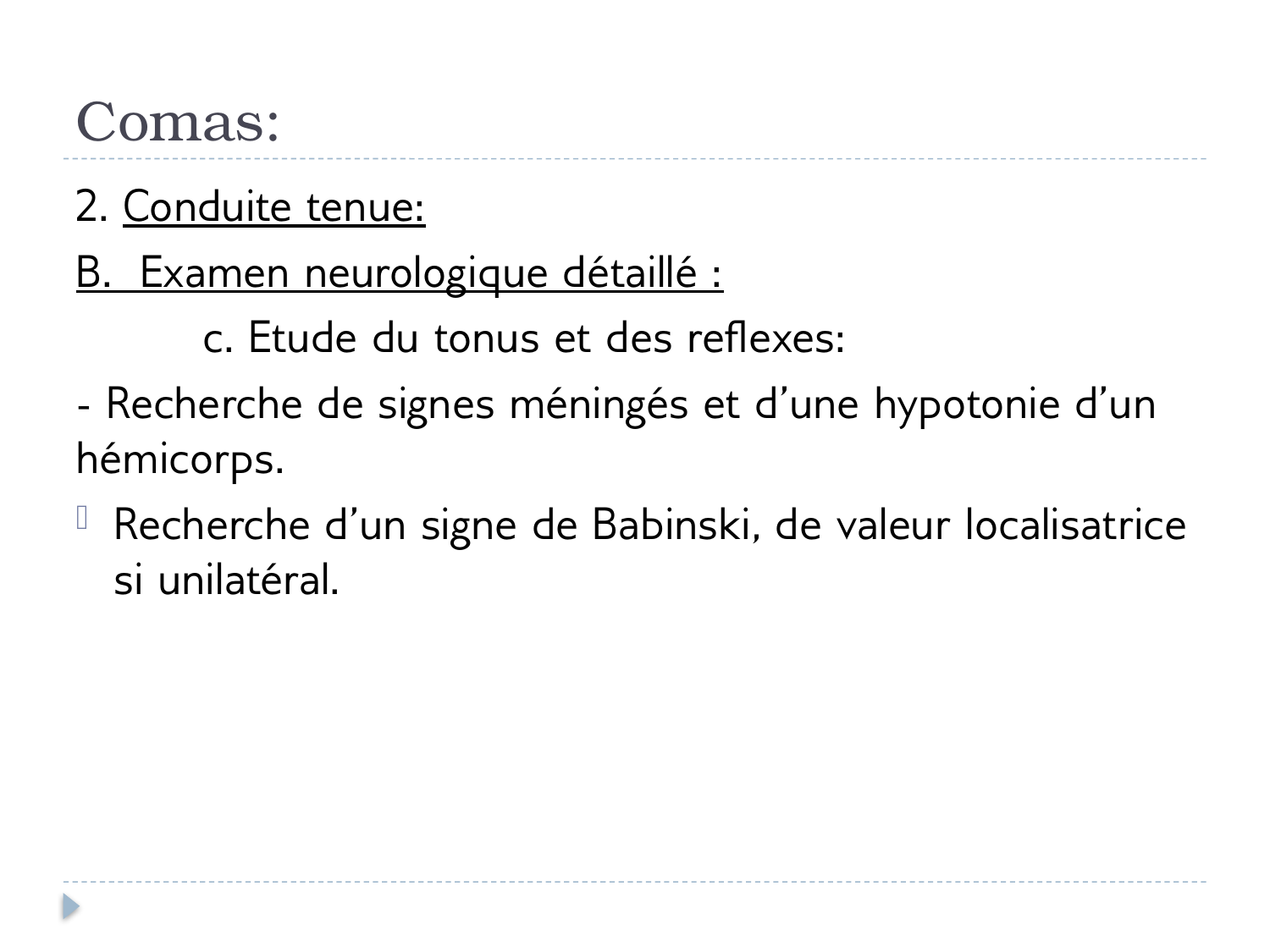

# Comas:
2. Conduite tenue:
B.  Examen neurologique détaillé :
	c. Etude du tonus et des reflexes:
- Recherche de signes méningés et d’une hypotonie d’un hémicorps.
Recherche d’un signe de Babinski, de valeur localisatrice si unilatéral.